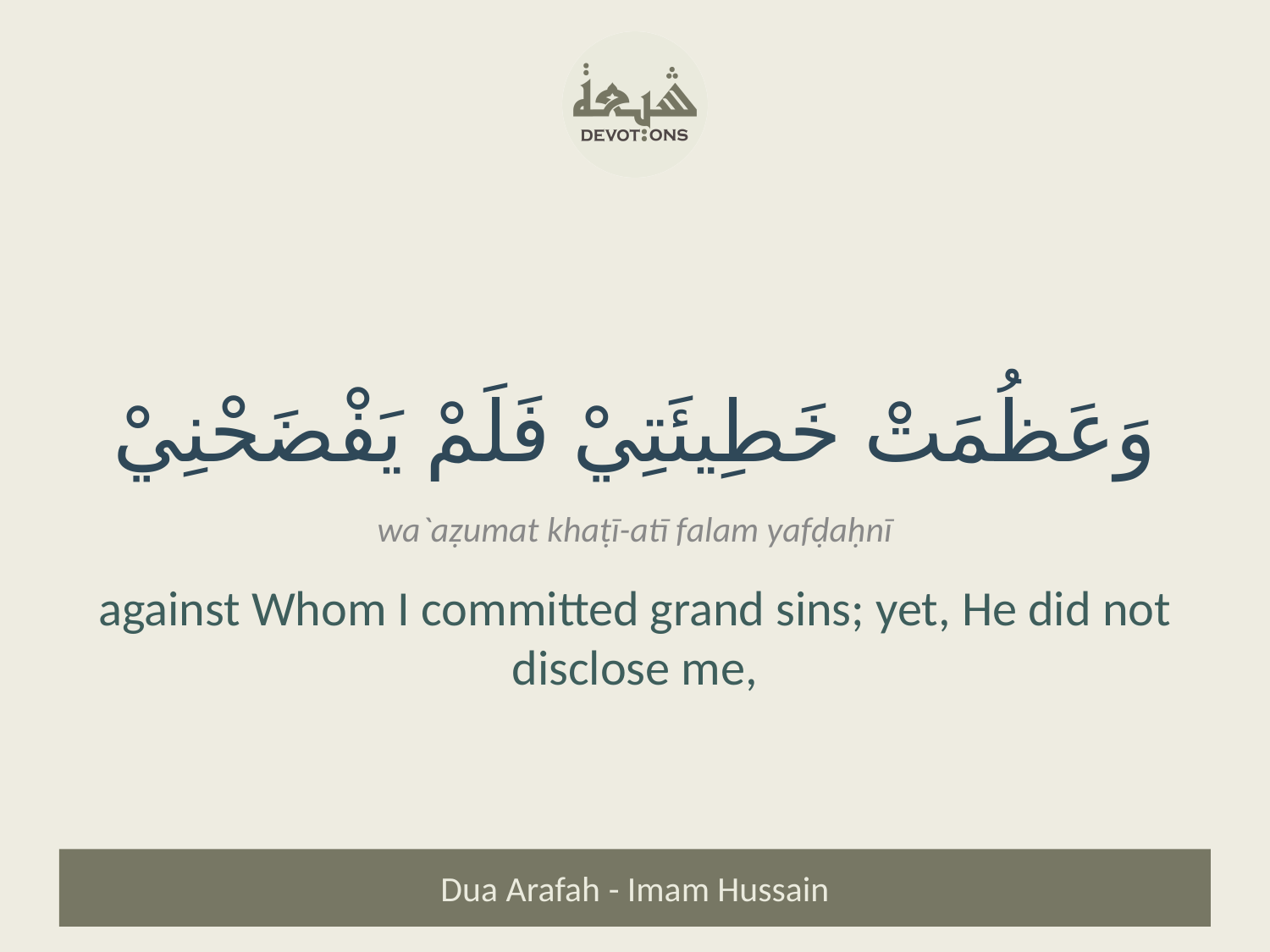

وَعَظُمَتْ خَطِيئَتِيْ فَلَمْ يَفْضَحْنِيْ
wa`aẓumat khaṭī-atī falam yafḍaḥnī
against Whom I committed grand sins; yet, He did not disclose me,
Dua Arafah - Imam Hussain